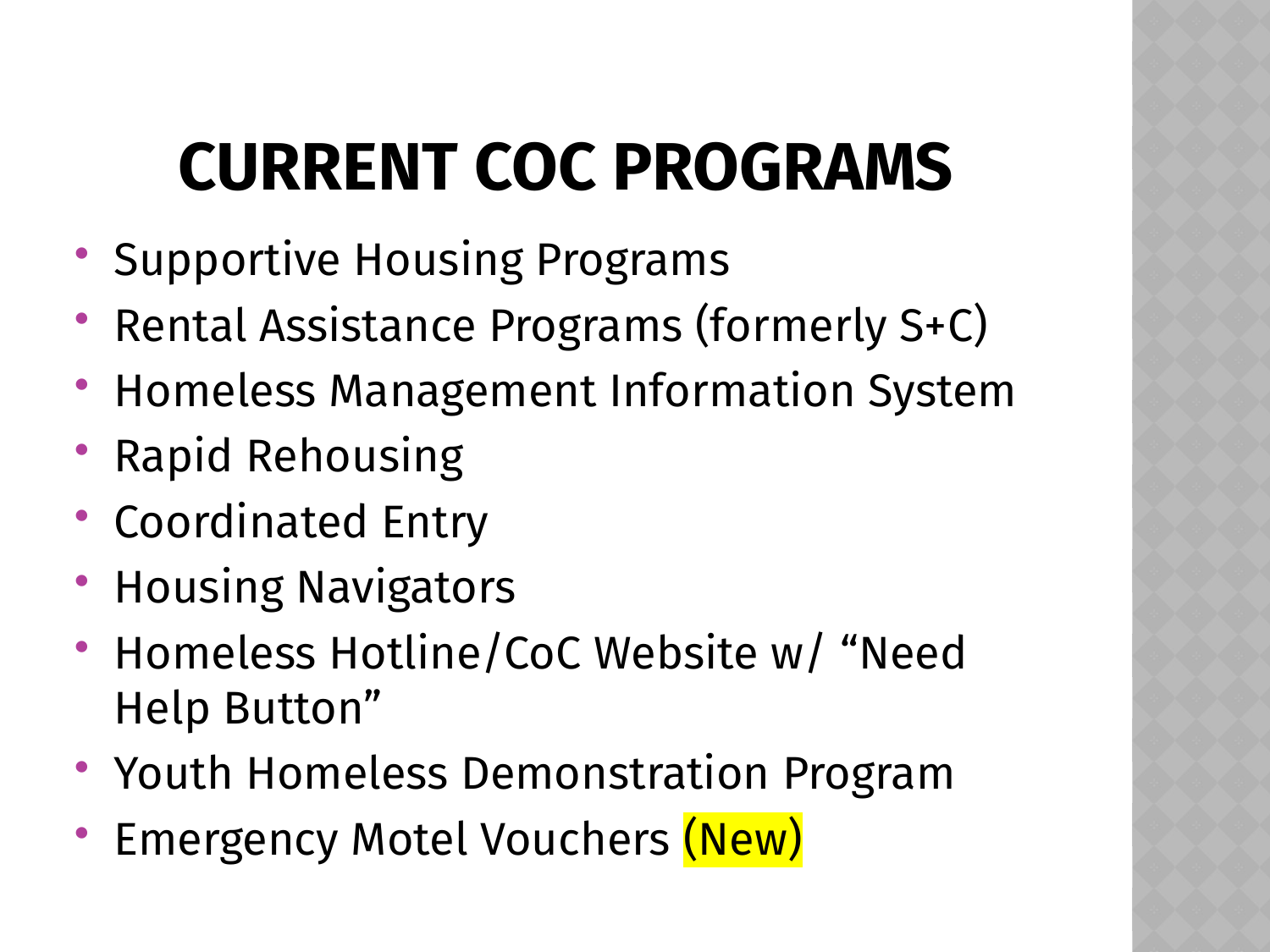

# Current coc programs
Supportive Housing Programs
Rental Assistance Programs (formerly S+C)
Homeless Management Information System
Rapid Rehousing
Coordinated Entry
Housing Navigators
Homeless Hotline/CoC Website w/ “Need Help Button”
Youth Homeless Demonstration Program
Emergency Motel Vouchers (New)